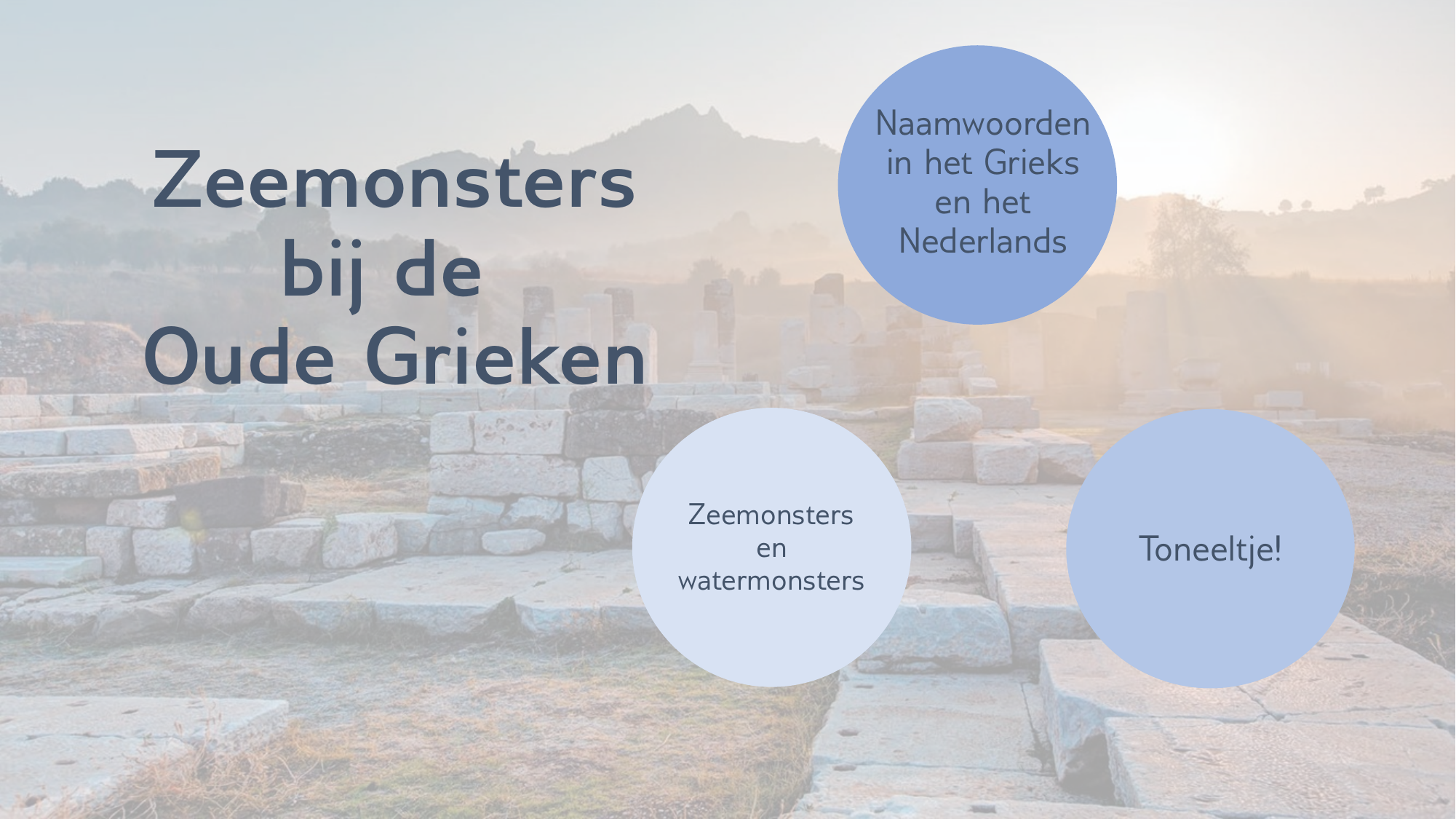

Naamwoorden in het Grieks en het Nederlands

Zeemonsters en watermonsters
Toneeltje!

# Zeemonsters bij de Oude Grieken